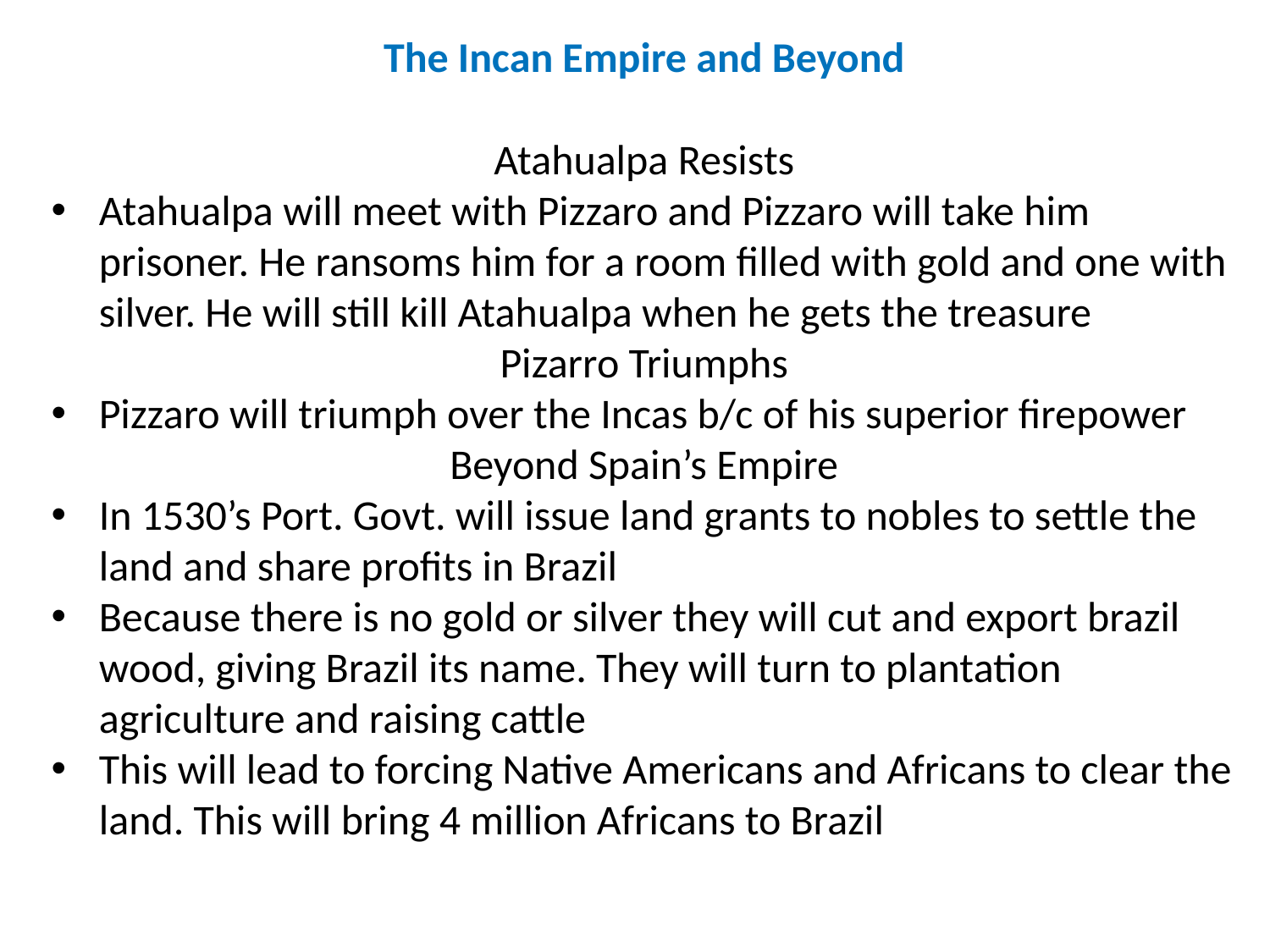

The Incan Empire and Beyond
Atahualpa Resists
Atahualpa will meet with Pizzaro and Pizzaro will take him prisoner. He ransoms him for a room filled with gold and one with silver. He will still kill Atahualpa when he gets the treasure
Pizarro Triumphs
Pizzaro will triumph over the Incas b/c of his superior firepower
Beyond Spain’s Empire
In 1530’s Port. Govt. will issue land grants to nobles to settle the land and share profits in Brazil
Because there is no gold or silver they will cut and export brazil wood, giving Brazil its name. They will turn to plantation agriculture and raising cattle
This will lead to forcing Native Americans and Africans to clear the land. This will bring 4 million Africans to Brazil